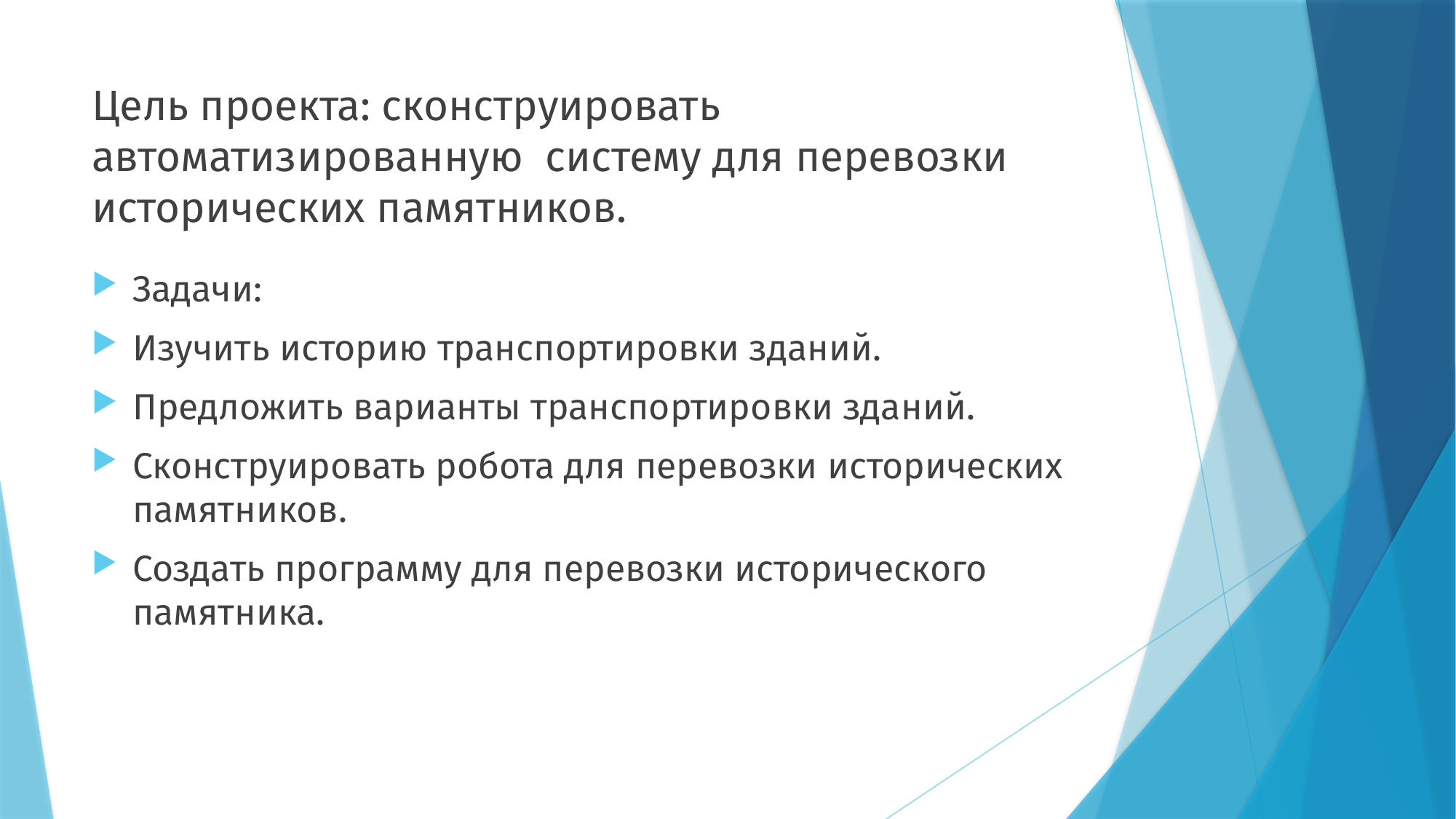

# Цель проекта: сконструировать автоматизированную  систему для перевозки исторических памятников.
Задачи:
Изучить историю транспортировки зданий.
Предложить варианты транспортировки зданий.
Сконструировать робота для перевозки исторических памятников.
Создать программу для перевозки исторического памятника.